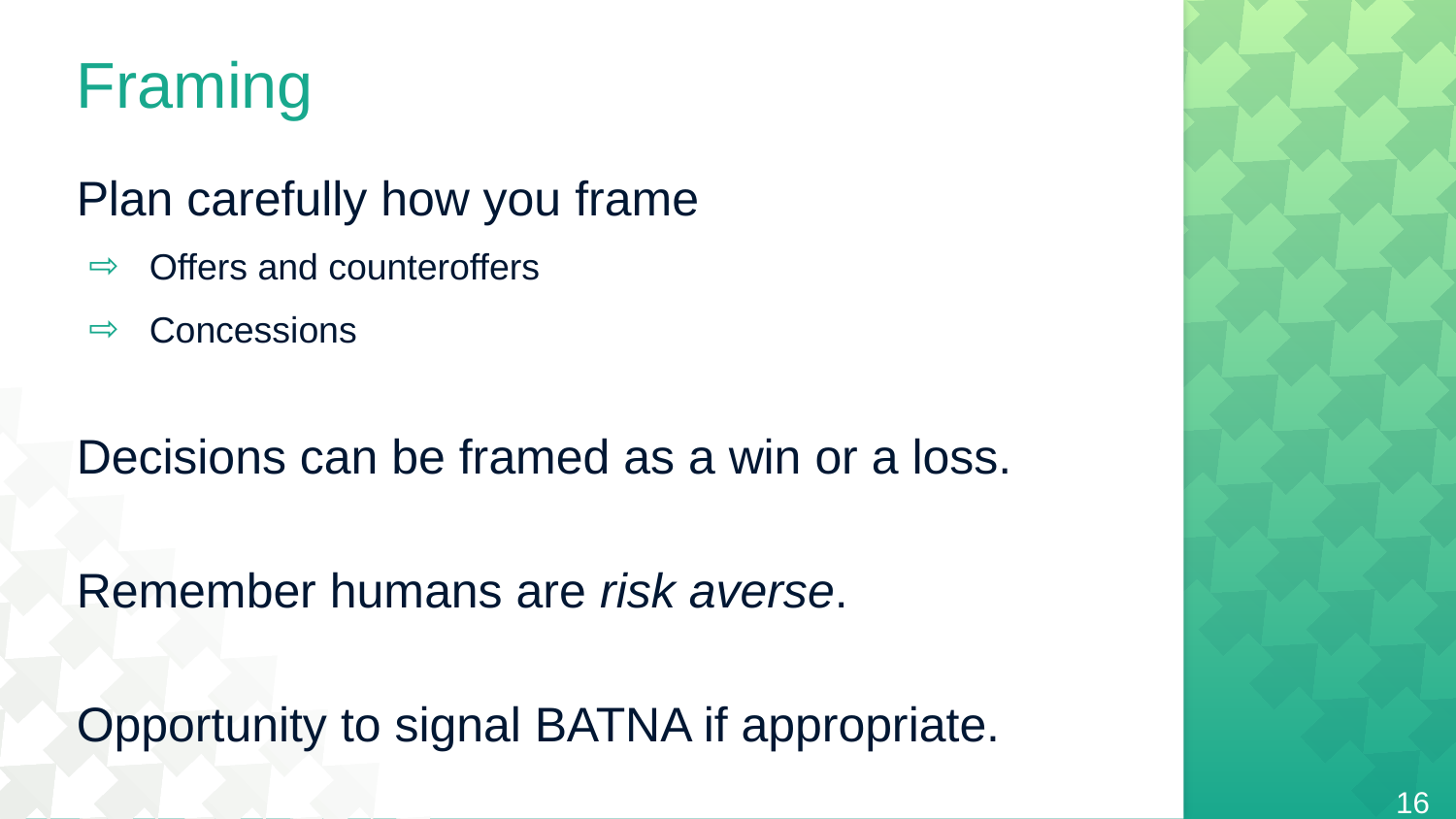

# Framing
Plan carefully how you frame
Offers and counteroffers
Concessions

Decisions can be framed as a win or a loss.

Remember humans are risk averse.

Opportunity to signal BATNA if appropriate.
16